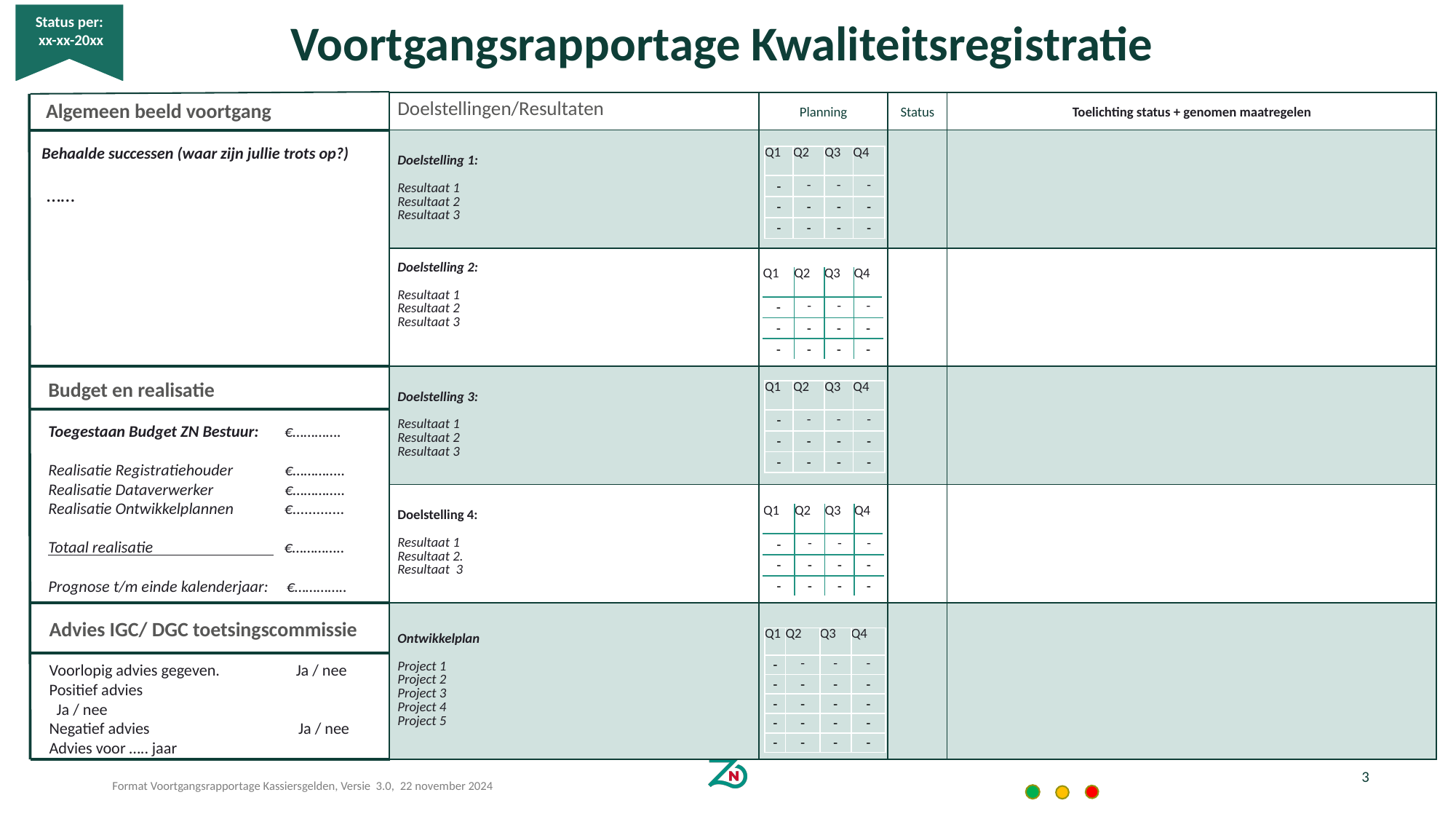

Status per:
 xx-xx-20xx
Voortgangsrapportage Kwaliteitsregistratie

Algemeen beeld voortgang
| Doelstellingen/Resultaten | Planning | Status | Toelichting status + genomen maatregelen |
| --- | --- | --- | --- |
| Doelstelling 1: Resultaat 1 Resultaat 2 Resultaat 3 |  |  |  |
| Doelstelling 2: Resultaat 1 Resultaat 2 Resultaat 3 |  |  |  |
| Doelstelling 3: Resultaat 1 Resultaat 2 Resultaat 3 |  |  |  |
| Doelstelling 4: Resultaat 1 Resultaat 2. Resultaat 3 |  |  |  |
| Ontwikkelplan Project 1 Project 2 Project 3 Project 4 Project 5 |  |  |  |
Behaalde successen (waar zijn jullie trots op?)

| Q1 | Q2 | Q3 | Q4 |
| --- | --- | --- | --- |
| - | - | - | - |
| - | - | - | - |
| - | - | - | - |
……
| Q1 | Q2 | Q3 | Q4 |
| --- | --- | --- | --- |
| - | - | - | - |
| - | - | - | - |
| - | - | - | - |
Budget en realisatie

Toegestaan Budget ZN Bestuur:       €………….

Realisatie Registratiehouder	     €…………..
Realisatie Dataverwerker	     €…………..
Realisatie Ontwikkelplannen              €.............

Totaal realisatie                                    €…………..

Prognose t/m einde kalenderjaar:     €…………..

| Q1 | Q2 | Q3 | Q4 |
| --- | --- | --- | --- |
| - | - | - | - |
| - | - | - | - |
| - | - | - | - |
| Q1 | Q2 | Q3 | Q4 |
| --- | --- | --- | --- |
| - | - | - | - |
| - | - | - | - |
| - | - | - | - |
Advies IGC/ DGC toetsingscommissie

Voorlopig advies gegeven.                     Ja / nee
Positief advies	      	                Ja / nee
Negatief advies                                         Ja / nee
Advies voor ….. jaar
| Q1 | Q2 | Q3 | Q4 |
| --- | --- | --- | --- |
| - | - | - | - |
| - | - | - | - |
| - | - | - | - |
| - | - | - | - |
| - | - | - | - |
3
Format Voortgangsrapportage Kassiersgelden, Versie  3.0,  22 november 2024